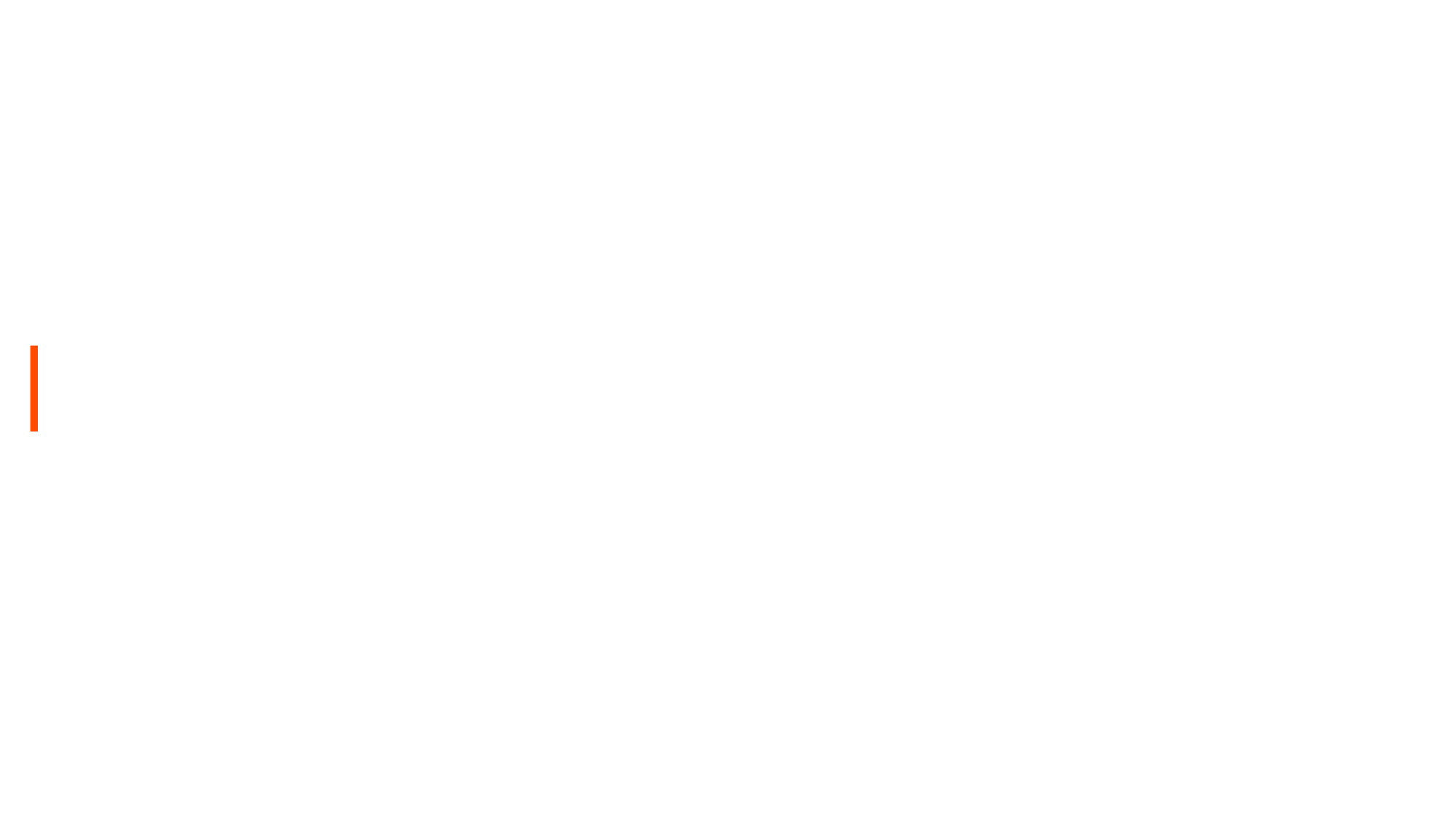

# 1. Welcoming Participants/ AWP 2026 Introduction